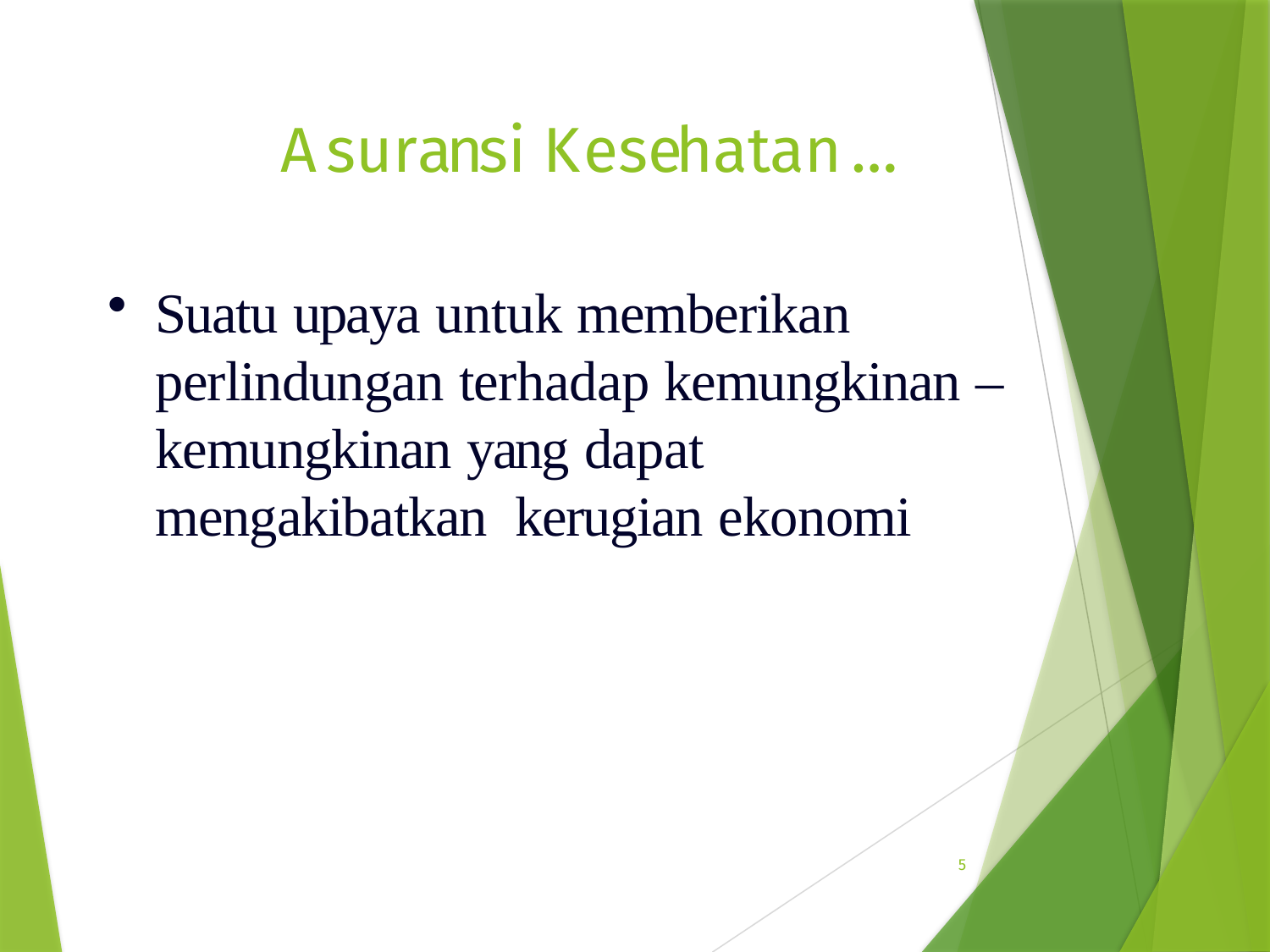

# Asuransi Kesehatan…
Suatu upaya untuk memberikan  perlindungan terhadap kemungkinan –  kemungkinan yang dapat mengakibatkan  kerugian ekonomi
5